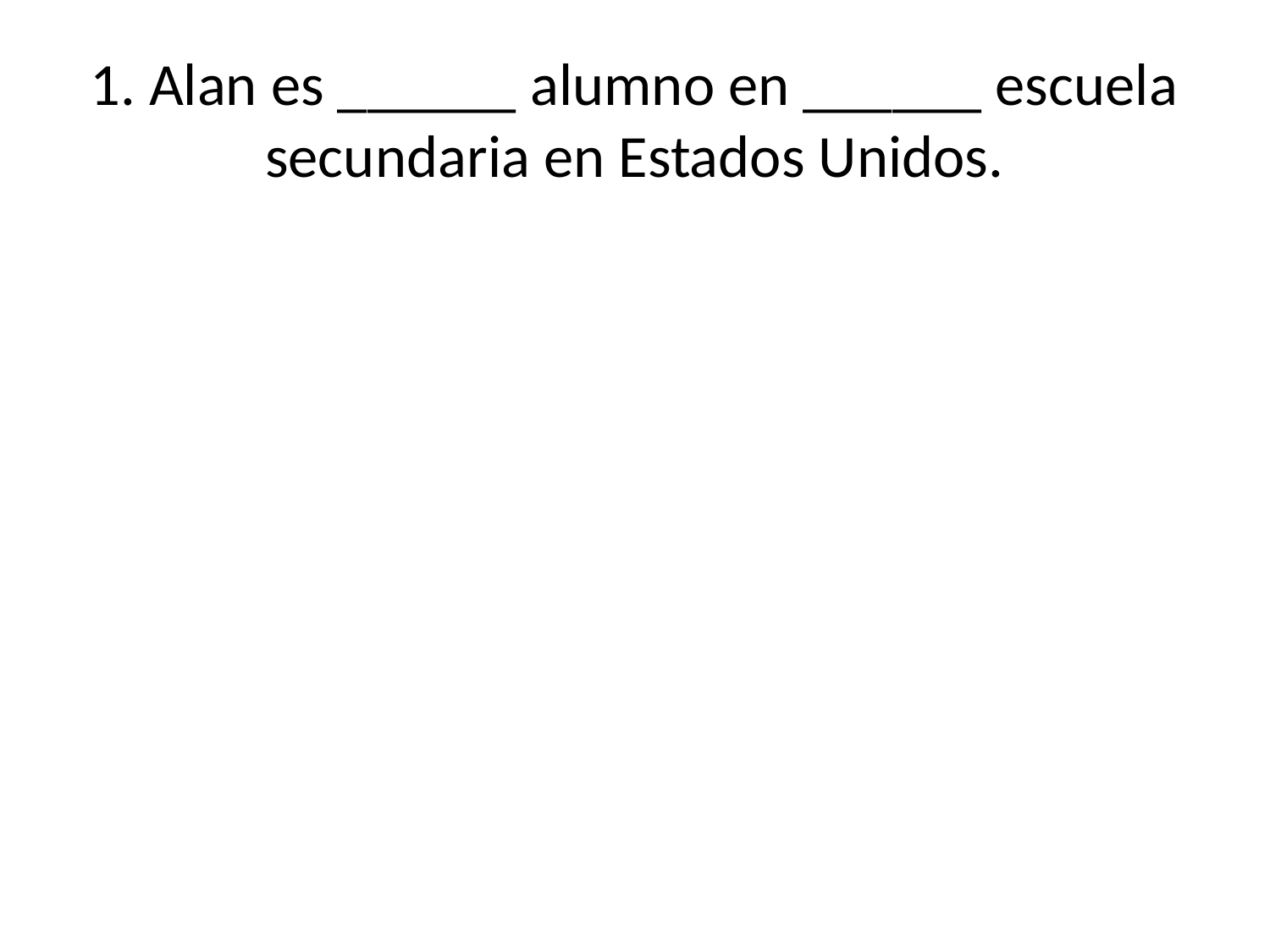

# 1. Alan es ______ alumno en ______ escuela secundaria en Estados Unidos.